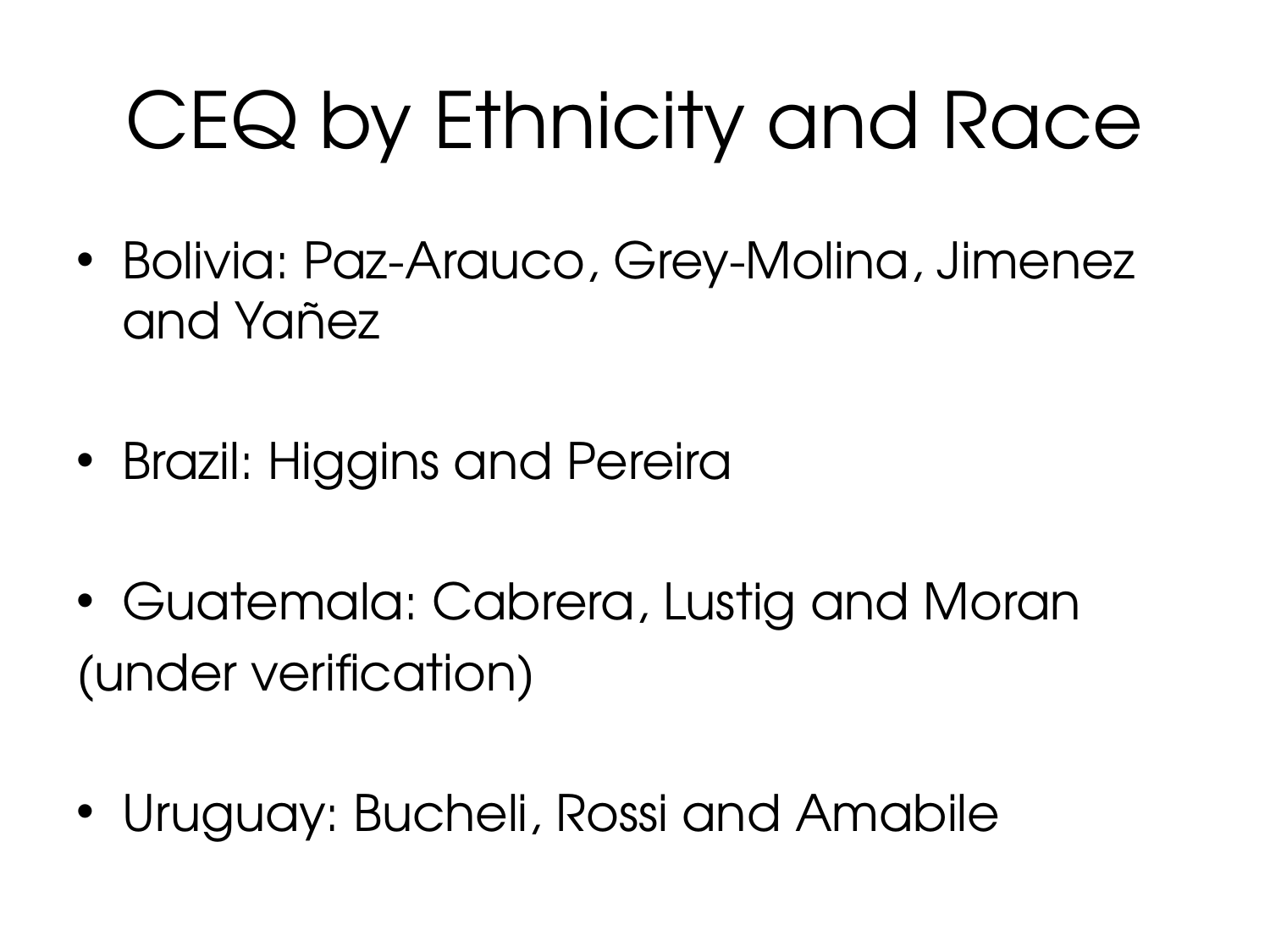

# CEQ by Ethnicity and Race
Bolivia: Paz-Arauco, Grey-Molina, Jimenez and Yañez

Brazil: Higgins and Pereira

Guatemala: Cabrera, Lustig and Moran
(under verification)

Uruguay: Bucheli, Rossi and Amabile